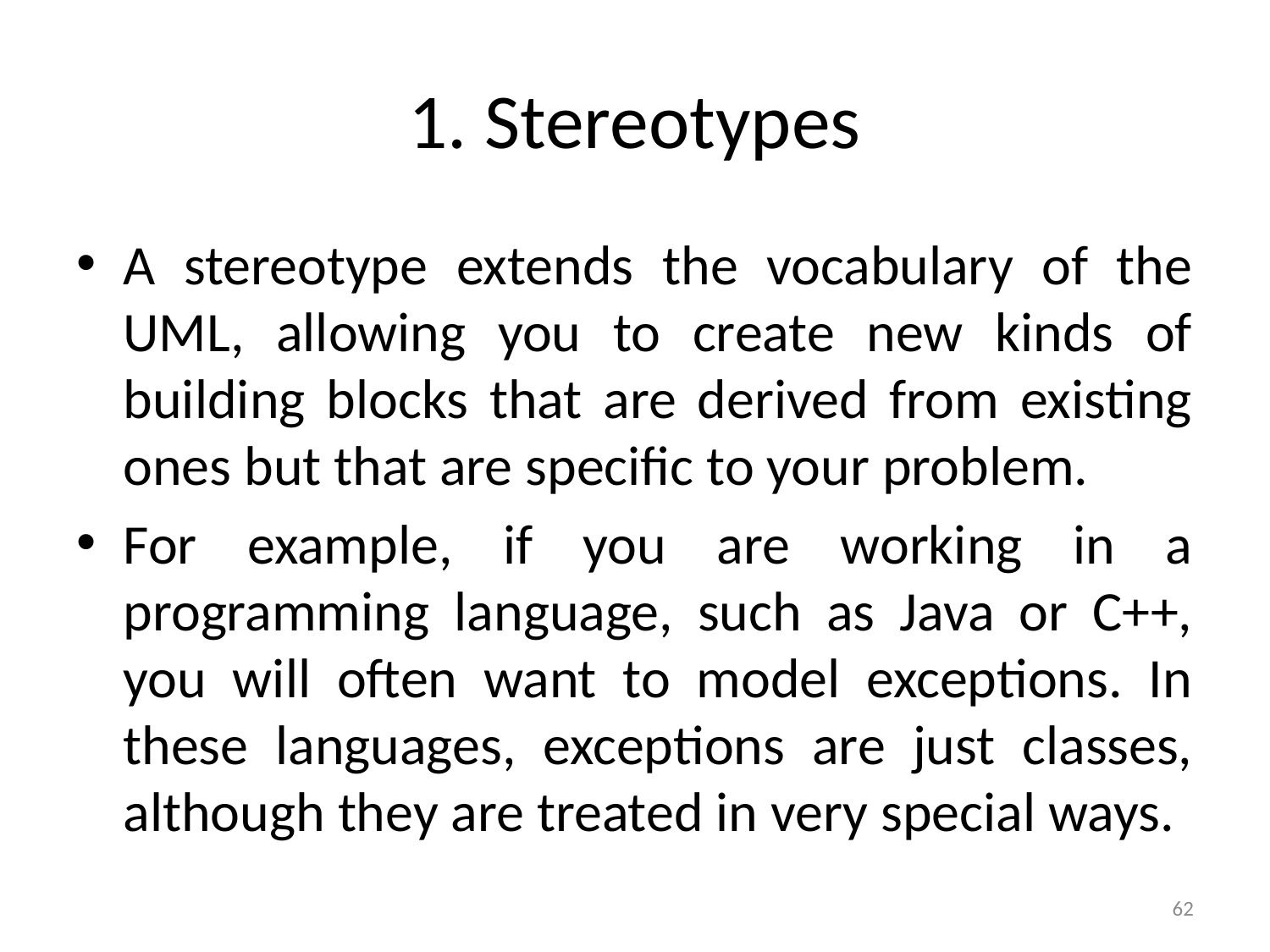

# 1. Stereotypes
A stereotype extends the vocabulary of the UML, allowing you to create new kinds of building blocks that are derived from existing ones but that are specific to your problem.
For example, if you are working in a programming language, such as Java or C++, you will often want to model exceptions. In these languages, exceptions are just classes, although they are treated in very special ways.
62